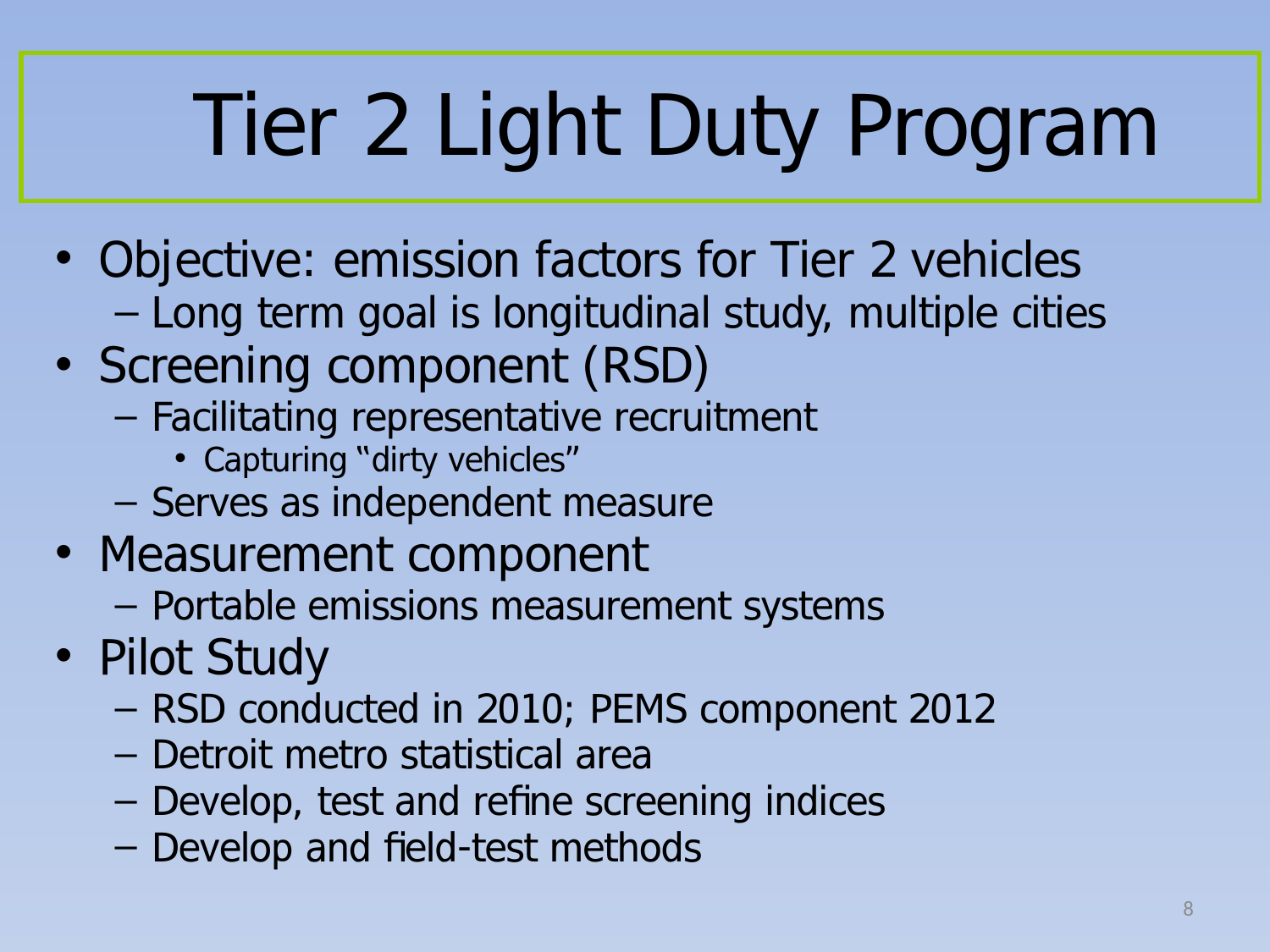

# Tier 2 Light Duty Program

Objective: emission factors for Tier 2 vehicles
Long term goal is longitudinal study, multiple cities
Screening component (RSD)
Facilitating representative recruitment
Capturing “dirty vehicles”
Serves as independent measure
Measurement component
Portable emissions measurement systems
Pilot Study
RSD conducted in 2010; PEMS component 2012
Detroit metro statistical area
Develop, test and refine screening indices
Develop and field-test methods

8